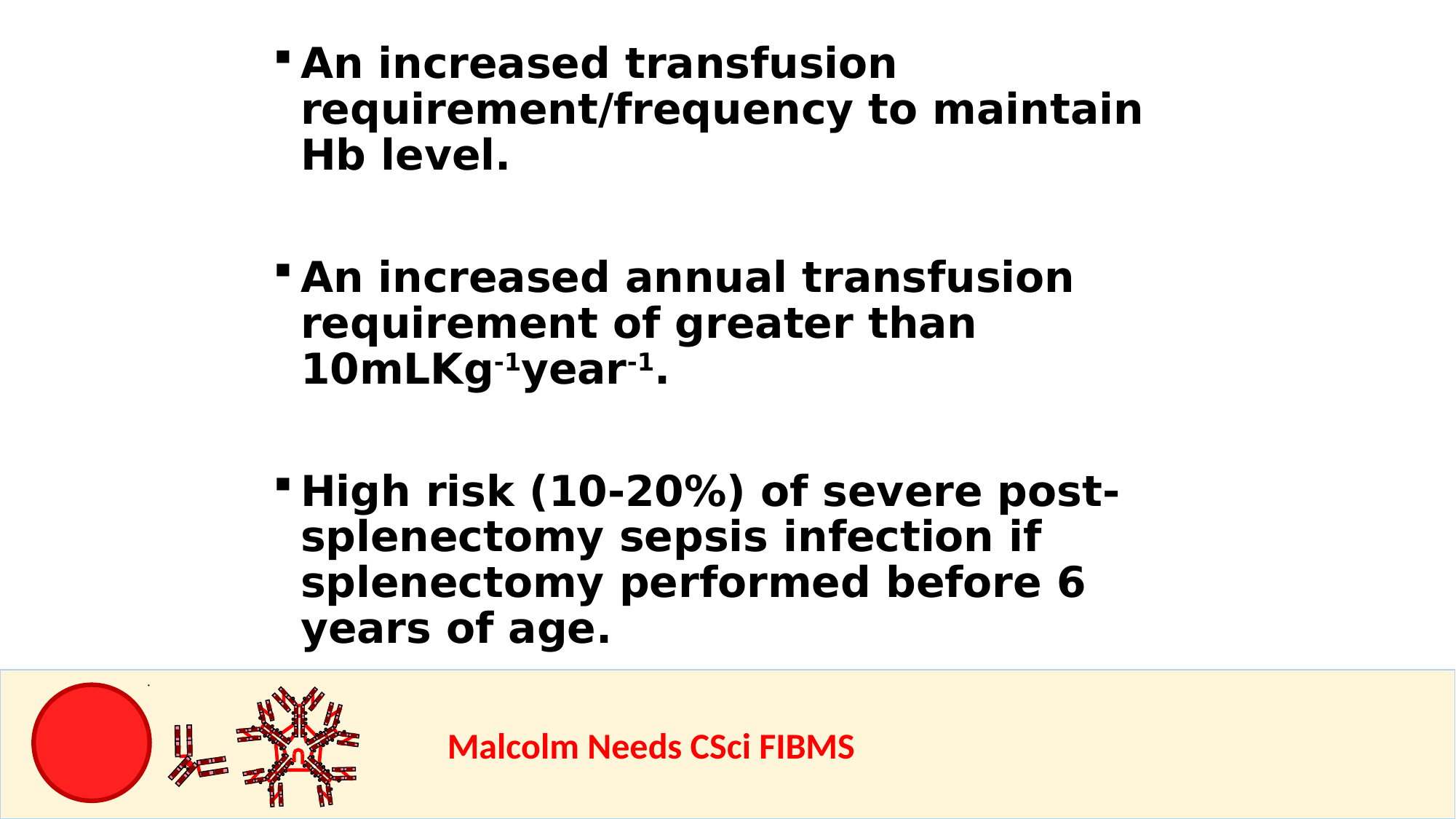

An increased transfusion requirement/frequency to maintain Hb level.

An increased annual transfusion requirement of greater than 10mLKg-1year-1.

High risk (10-20%) of severe post-splenectomy sepsis infection if splenectomy performed before 6 years of age.
				Malcolm Needs CSci FIBMS